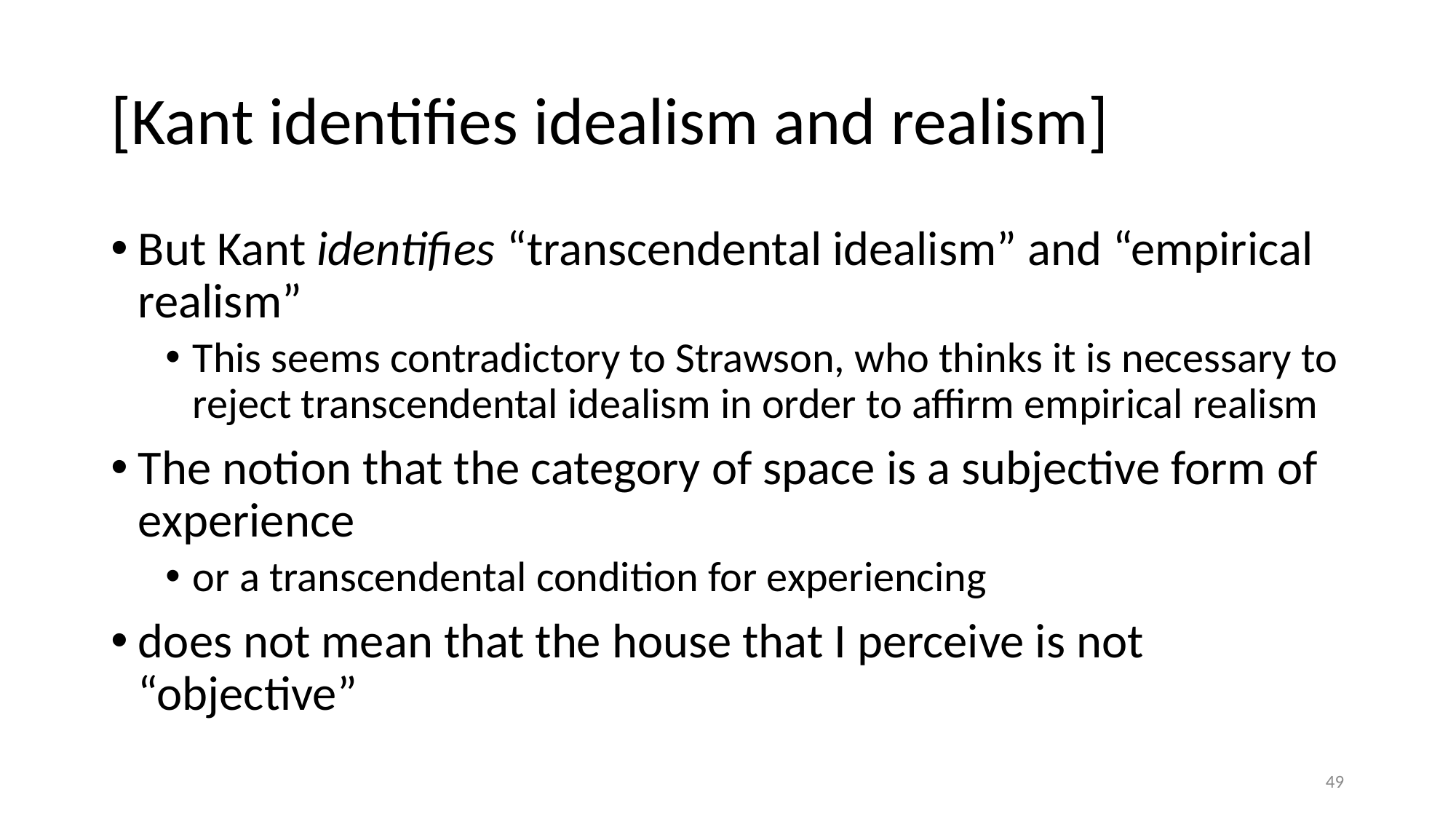

# [Kant identifies idealism and realism]
But Kant identifies “transcendental idealism” and “empirical realism”
This seems contradictory to Strawson, who thinks it is necessary to reject transcendental idealism in order to affirm empirical realism
The notion that the category of space is a subjective form of experience
or a transcendental condition for experiencing
does not mean that the house that I perceive is not “objective”

49